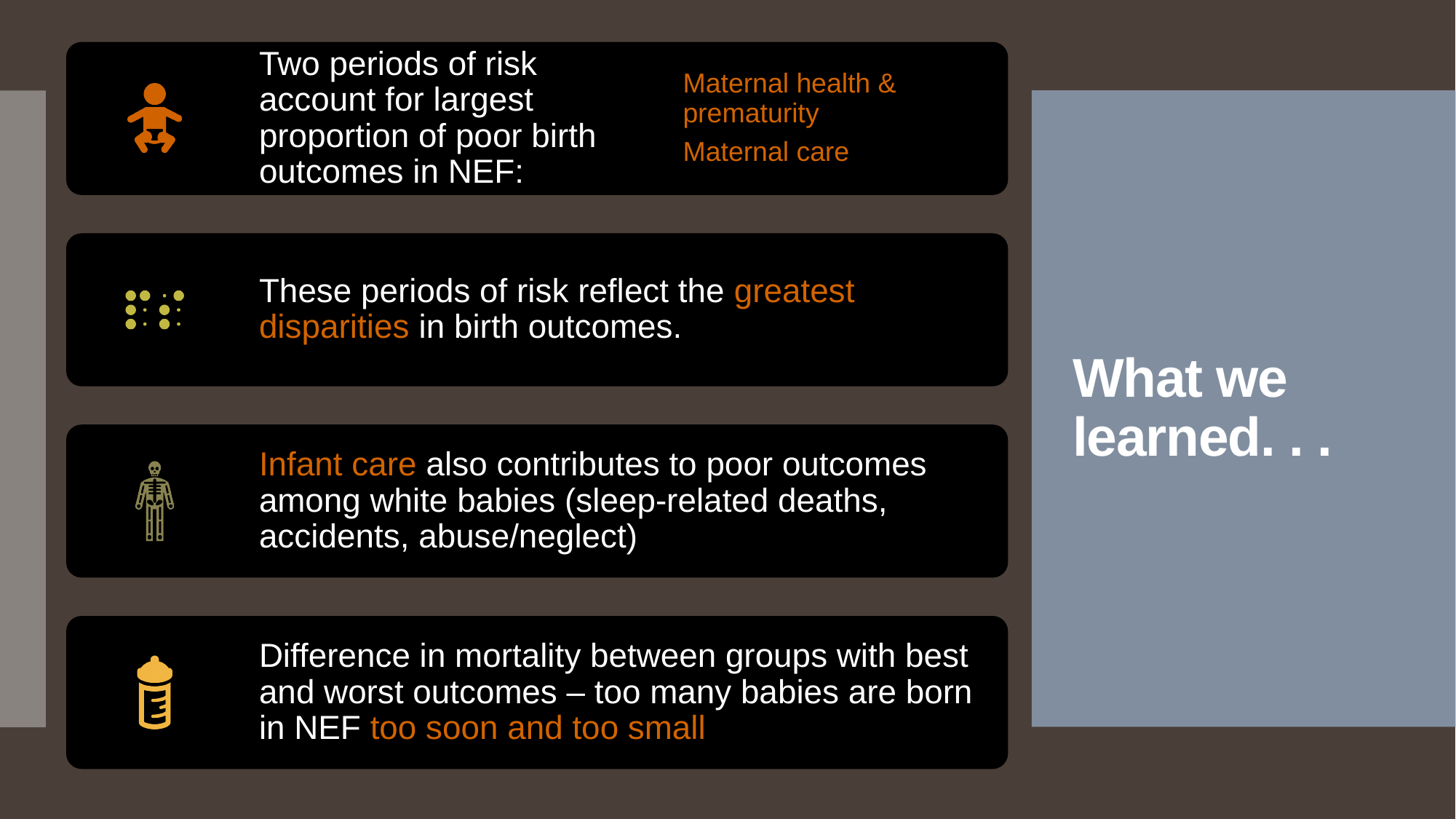

Two periods of risk account for largest proportion of poor birth outcomes in NEF:
Maternal health & prematurity
Maternal care
These periods of risk reflect the greatest disparities in birth outcomes.
Infant care also contributes to poor outcomes among white babies (sleep-related deaths, accidents, abuse/neglect)
Difference in mortality between groups with best and worst outcomes – too many babies are born in NEF too soon and too small

# What we learned. . .